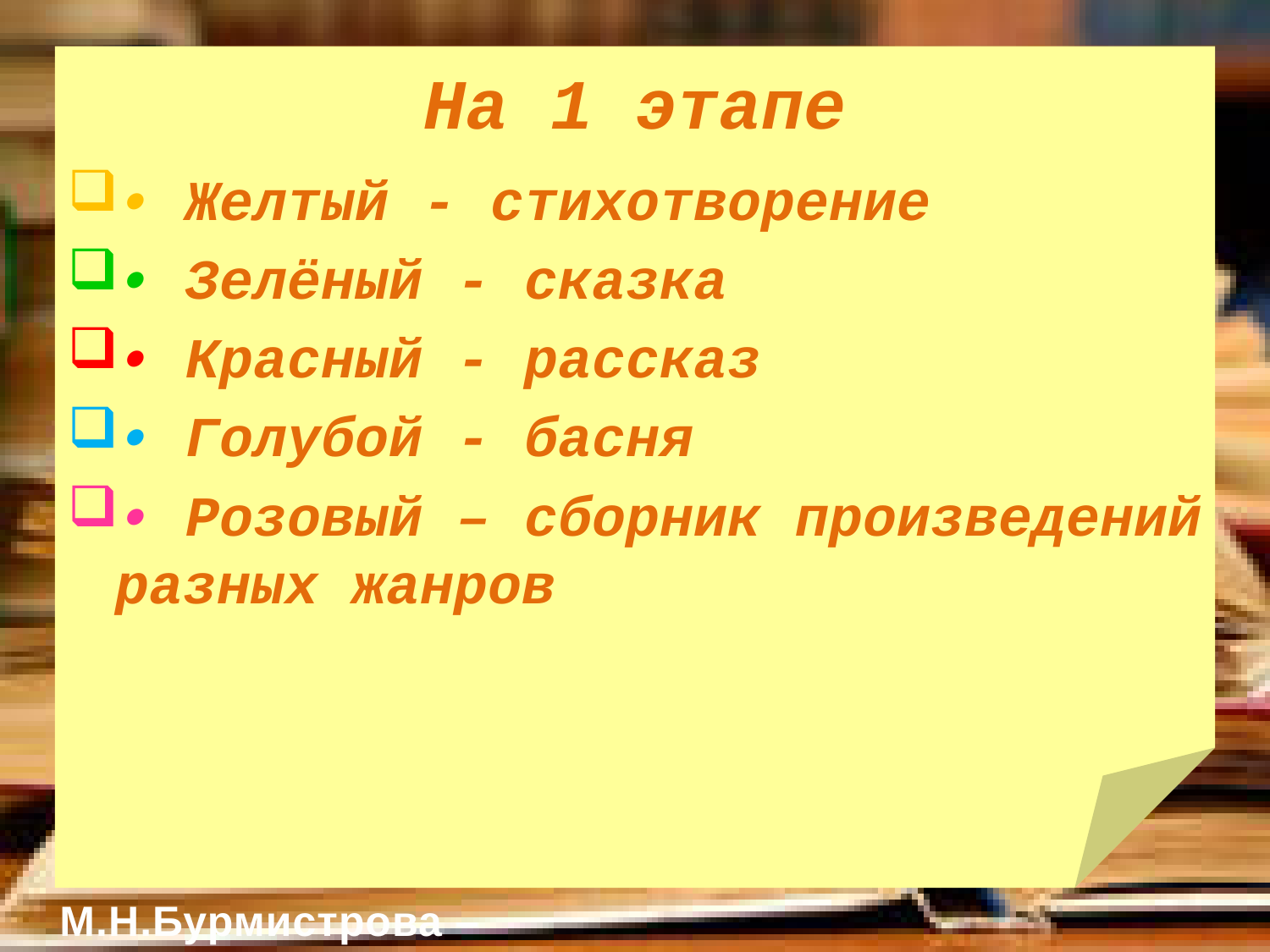

# На 1 этапе
• Желтый - стихотворение
• Зелёный - сказка
• Красный - рассказ
• Голубой - басня
• Розовый – сборник произведений разных жанров